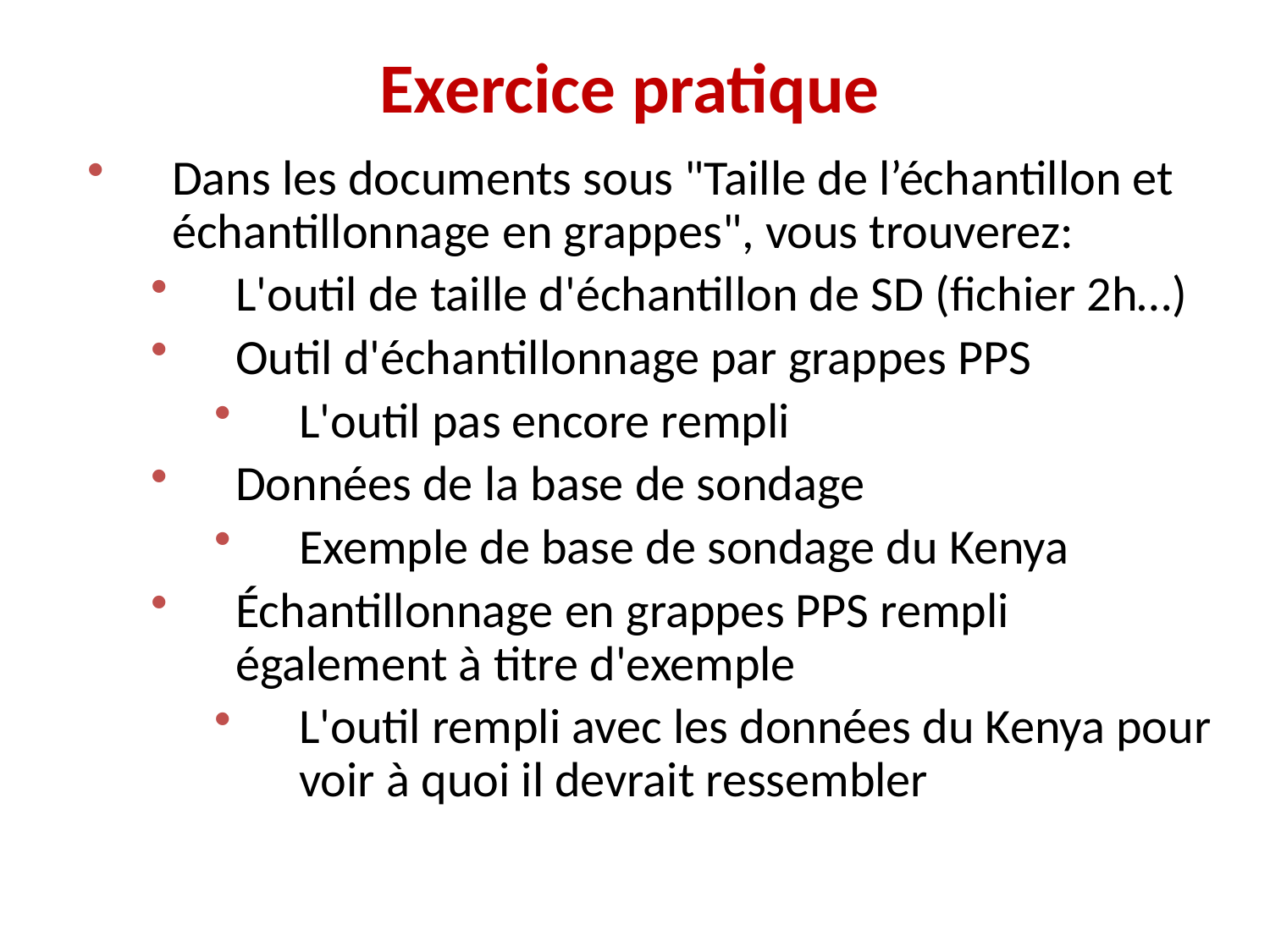

Exercice pratique
Dans les documents sous "Taille de l’échantillon et échantillonnage en grappes", vous trouverez:
L'outil de taille d'échantillon de SD (fichier 2h…)
Outil d'échantillonnage par grappes PPS
L'outil pas encore rempli
Données de la base de sondage
Exemple de base de sondage du Kenya
Échantillonnage en grappes PPS rempli également à titre d'exemple
L'outil rempli avec les données du Kenya pour voir à quoi il devrait ressembler